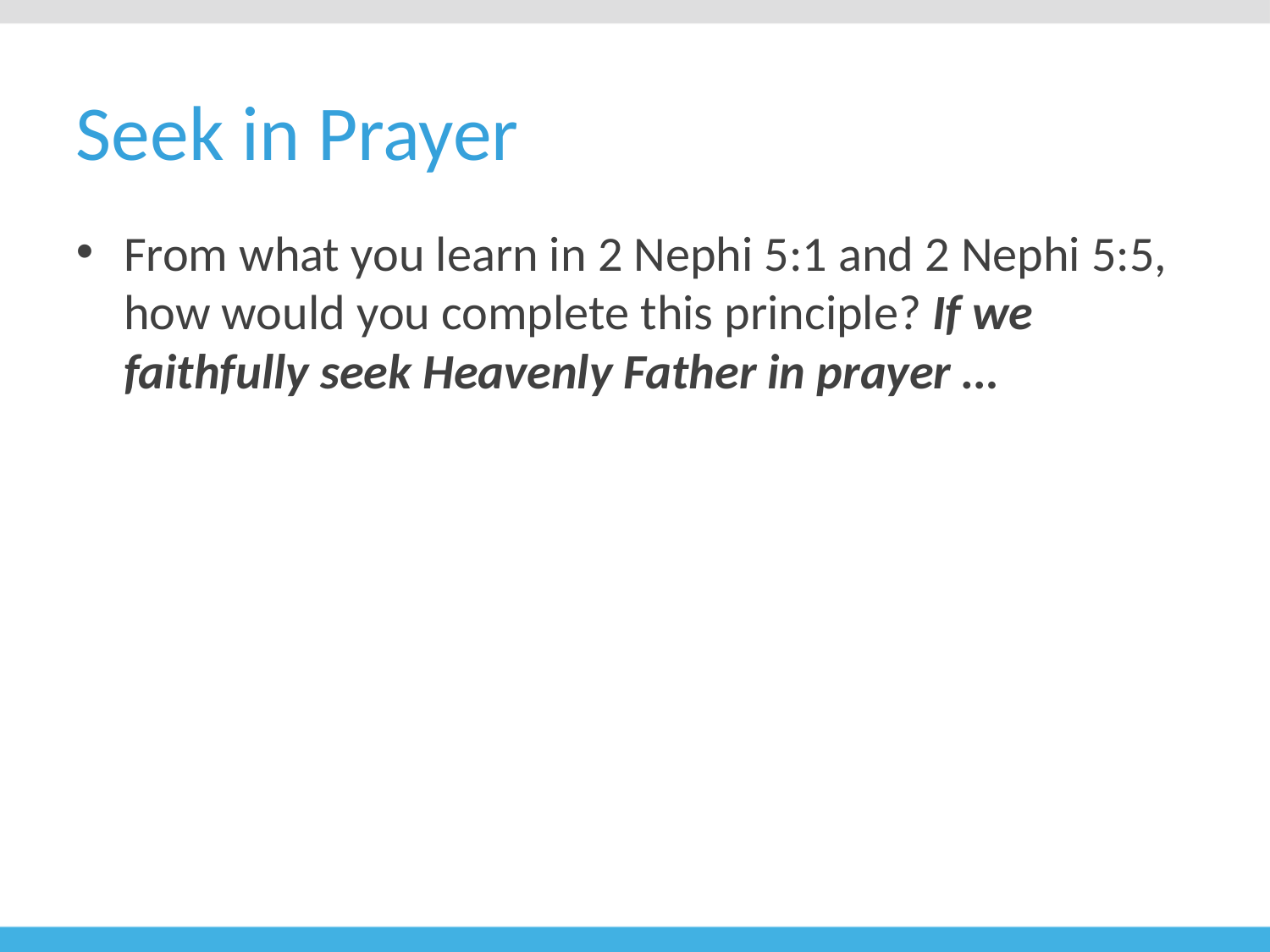

# Seek in Prayer
From what you learn in 2 Nephi 5:1 and 2 Nephi 5:5, how would you complete this principle? If we faithfully seek Heavenly Father in prayer …